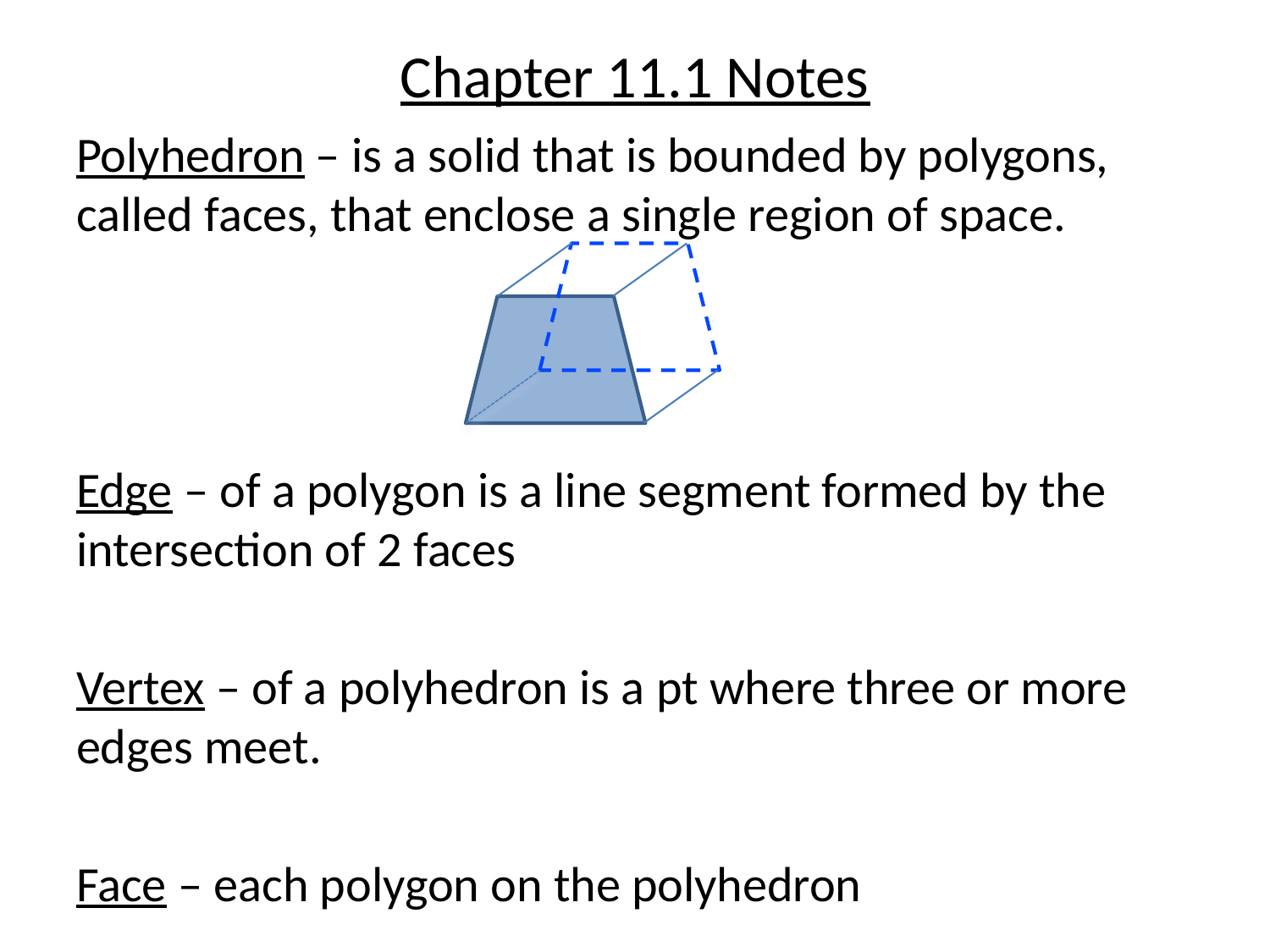

# Chapter 11.1 Notes
Polyhedron – is a solid that is bounded by polygons, called faces, that enclose a single region of space.

Edge – of a polygon is a line segment formed by the intersection of 2 faces

Vertex – of a polyhedron is a pt where three or more edges meet.

Face – each polygon on the polyhedron